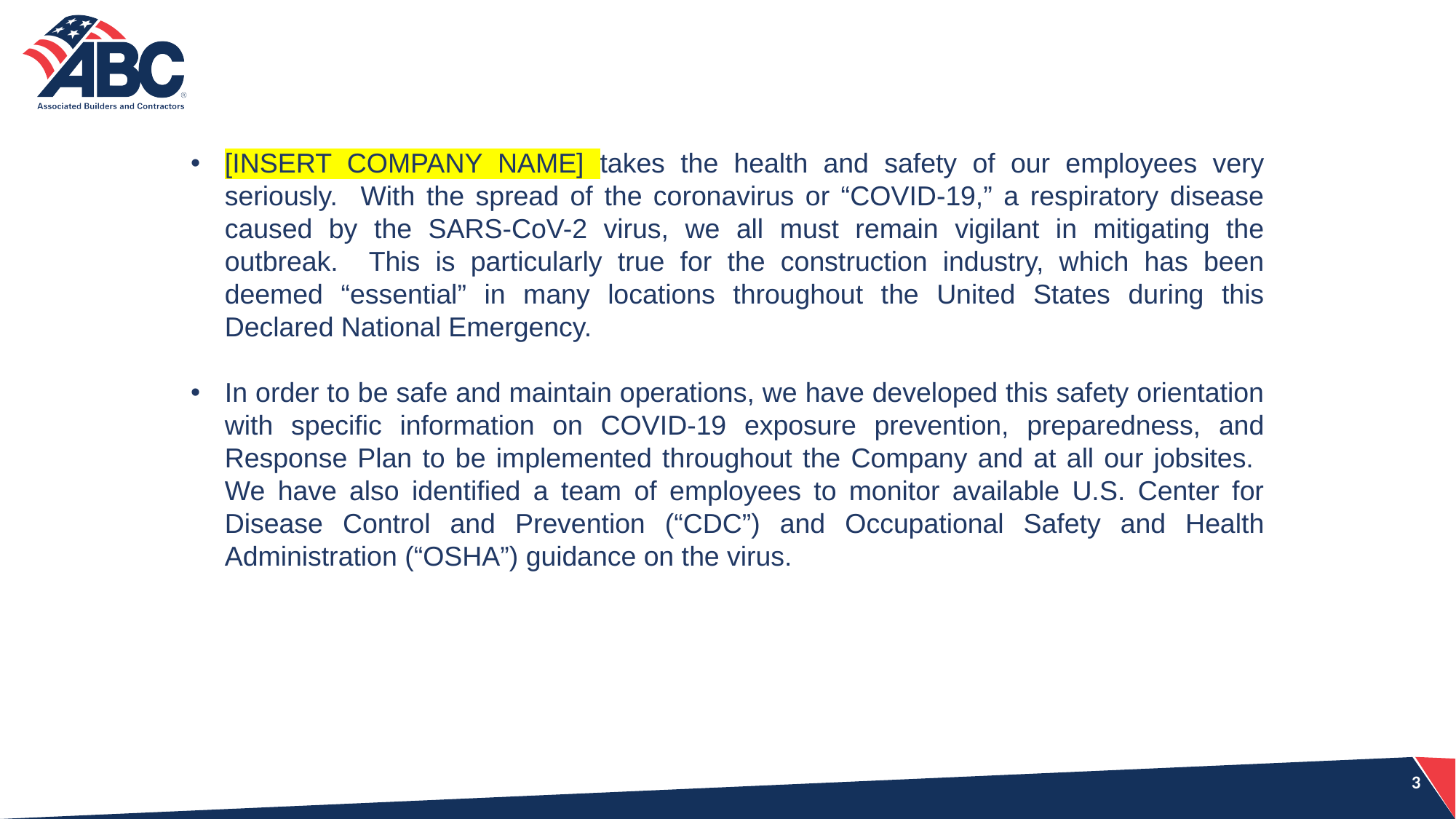

[INSERT COMPANY NAME] takes the health and safety of our employees very seriously.  With the spread of the coronavirus or “COVID-19,” a respiratory disease caused by the SARS-CoV-2 virus, we all must remain vigilant in mitigating the outbreak.  This is particularly true for the construction industry, which has been deemed “essential” in many locations throughout the United States during this Declared National Emergency.

In order to be safe and maintain operations, we have developed this safety orientation with specific information on COVID-19 exposure prevention, preparedness, and Response Plan to be implemented throughout the Company and at all our jobsites.  We have also identified a team of employees to monitor available U.S. Center for Disease Control and Prevention (“CDC”) and Occupational Safety and Health Administration (“OSHA”) guidance on the virus.
3